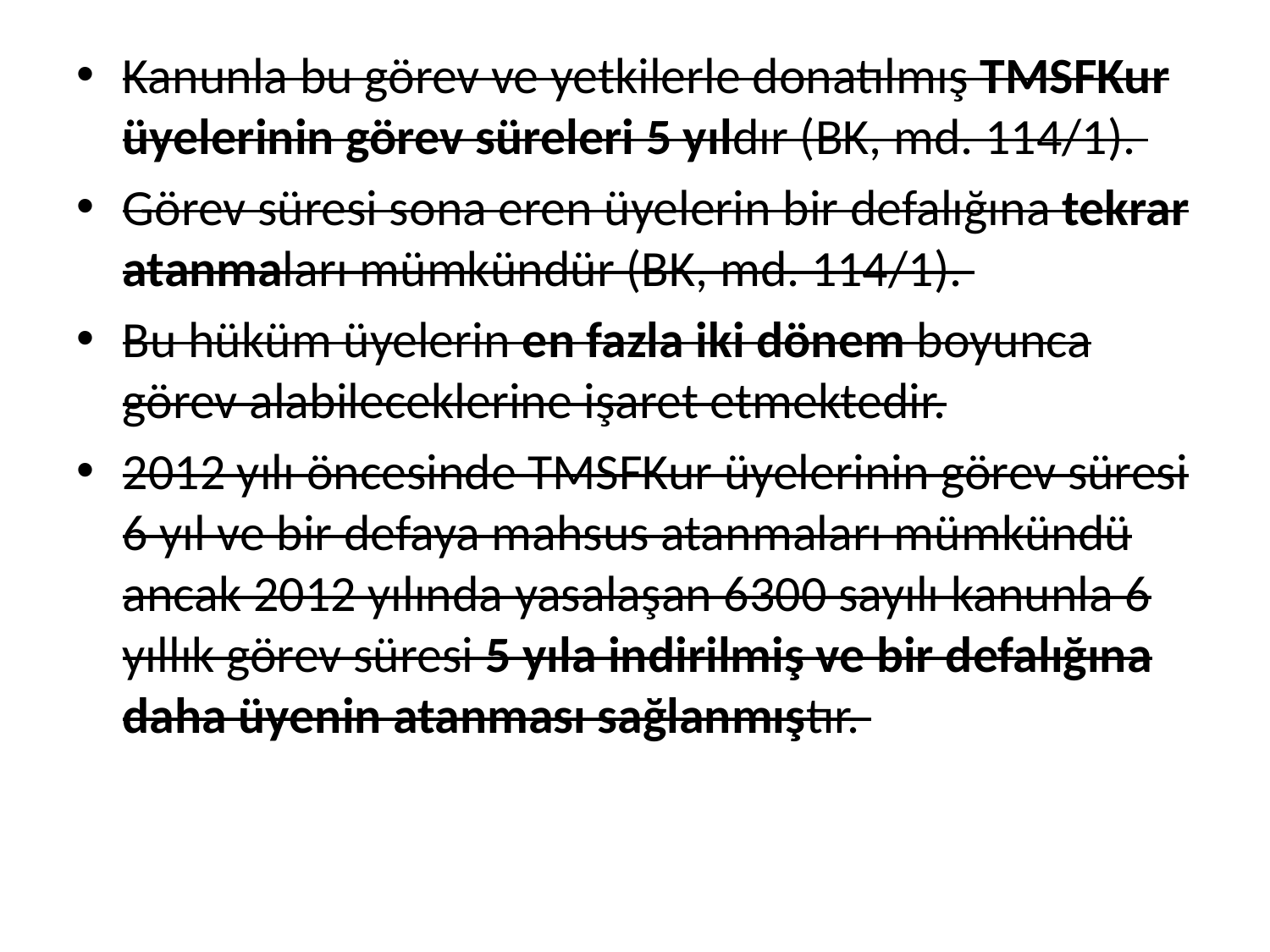

Kanunla bu görev ve yetkilerle donatılmış TMSFKur üyelerinin görev süreleri 5 yıldır (BK, md. 114/1).
Görev süresi sona eren üyelerin bir defalığına tekrar atanmaları mümkündür (BK, md. 114/1).
Bu hüküm üyelerin en fazla iki dönem boyunca görev alabileceklerine işaret etmektedir.
2012 yılı öncesinde TMSFKur üyelerinin görev süresi 6 yıl ve bir defaya mahsus atanmaları mümkündü ancak 2012 yılında yasalaşan 6300 sayılı kanunla 6 yıllık görev süresi 5 yıla indirilmiş ve bir defalığına daha üyenin atanması sağlanmıştır.